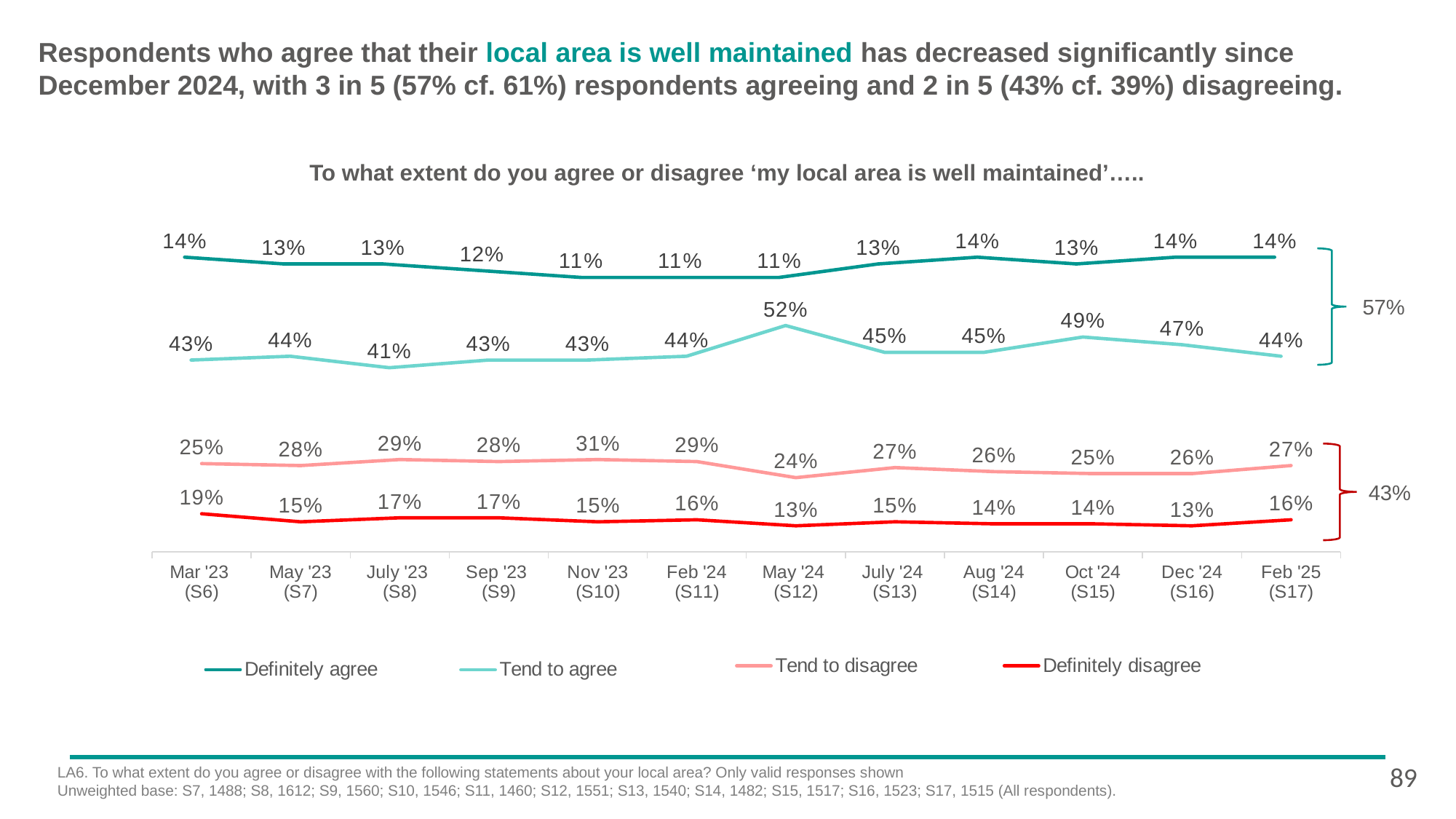

Respondents who agree that their local area is well maintained has decreased significantly since December 2024, with 3 in 5 (57% cf. 61%) respondents agreeing and 2 in 5 (43% cf. 39%) disagreeing.
To what extent do you agree or disagree ‘my local area is well maintained’…..

### Chart

| Category | Definitely agree |
|---|---|
| Mar '23
(S6) | 0.14 |
| May '23
(S7) | 0.13 |
| July '23
(S8) | 0.13 |
| Sep '23
(S9) | 0.12 |
| Nov '23
(S10) | 0.11 |
| Feb '24
(S11) | 0.11 |
| May '24
(S12) | 0.11 |
| July '24
(S13) | 0.13 |
| Aug '24
(S14) | 0.14 |
| Oct '24
(S15) | 0.13 |
| Dec' 24 (S16) | 0.14 |
| Feb '25 (S17) | 0.14 |

[unsupported chart]

57%

### Chart

| Category | Definitely disagree | Tend to disagree |
|---|---|---|
| Mar '23
(S6) | 0.19 | 0.25 |
| May '23
(S7) | 0.15 | 0.28 |
| July '23
(S8) | 0.17 | 0.29 |
| Sep '23
(S9) | 0.17 | 0.28 |
| Nov '23
(S10) | 0.15 | 0.31 |
| Feb '24
(S11) | 0.16 | 0.29 |
| May '24
(S12) | 0.13 | 0.24 |
| July '24
(S13) | 0.15 | 0.27 |
| Aug '24
(S14) | 0.14 | 0.26 |
| Oct '24
(S15) | 0.14 | 0.25 |
| Dec '24 (S16) | 0.13 | 0.26 |
| Feb '25 (S17) | 0.16 | 0.27 |
43%
89
LA6. To what extent do you agree or disagree with the following statements about your local area? Only valid responses shown
Unweighted base: S7, 1488; S8, 1612; S9, 1560; S10, 1546; S11, 1460; S12, 1551; S13, 1540; S14, 1482; S15, 1517; S16, 1523; S17, 1515 (All respondents).